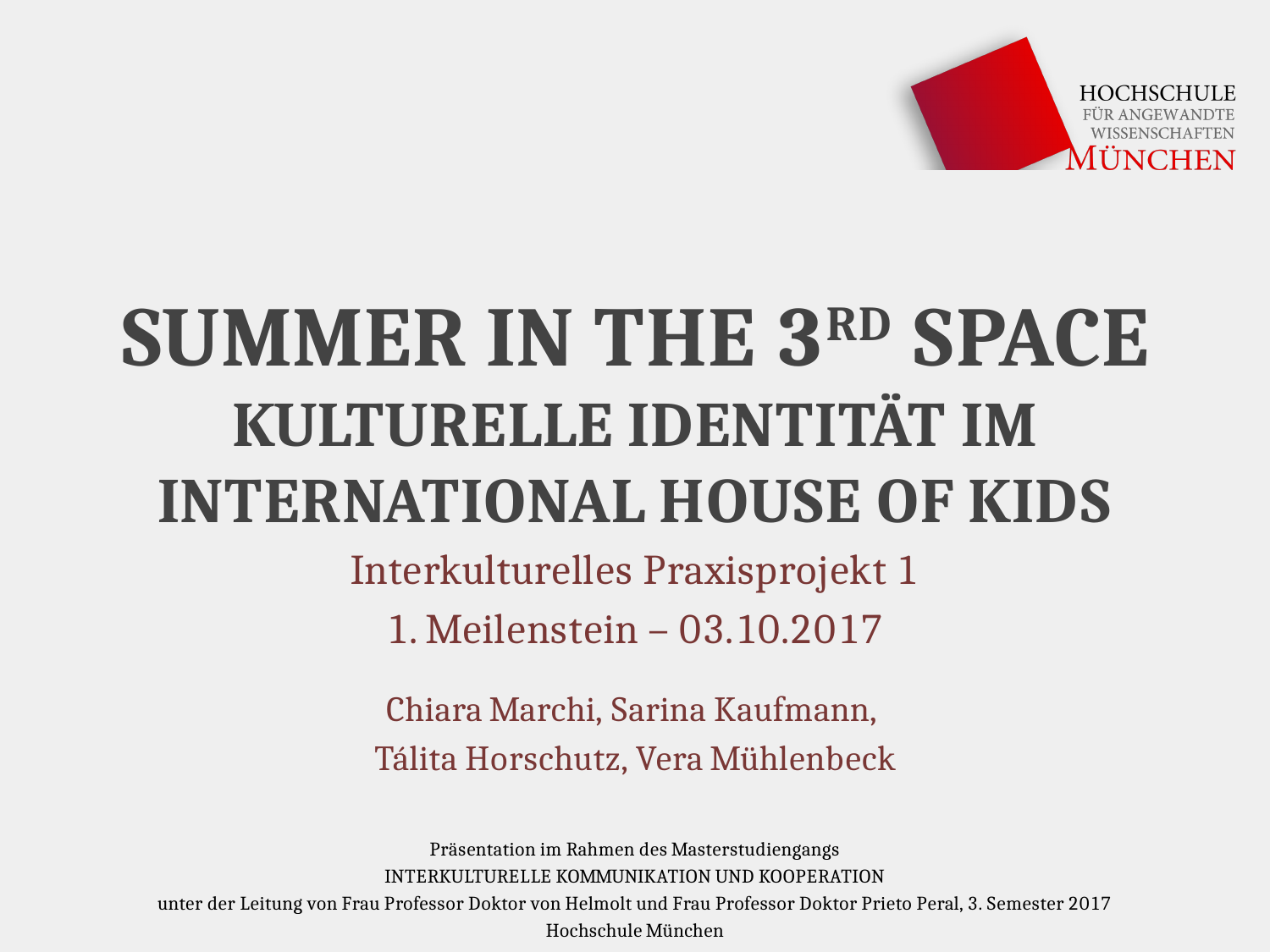

# SUMMER IN THE 3RD SPACE KULTURELLE IDENTITÄT IM INTERNATIONAL HOUSE OF KIDS
Interkulturelles Praxisprojekt 1
1. Meilenstein – 03.10.2017

Chiara Marchi, Sarina Kaufmann,
Tálita Horschutz, Vera Mühlenbeck

Präsentation im Rahmen des Masterstudiengangs
INTERKULTURELLE KOMMUNIKATION UND KOOPERATION
 unter der Leitung von Frau Professor Doktor von Helmolt und Frau Professor Doktor Prieto Peral, 3. Semester 2017
Hochschule München